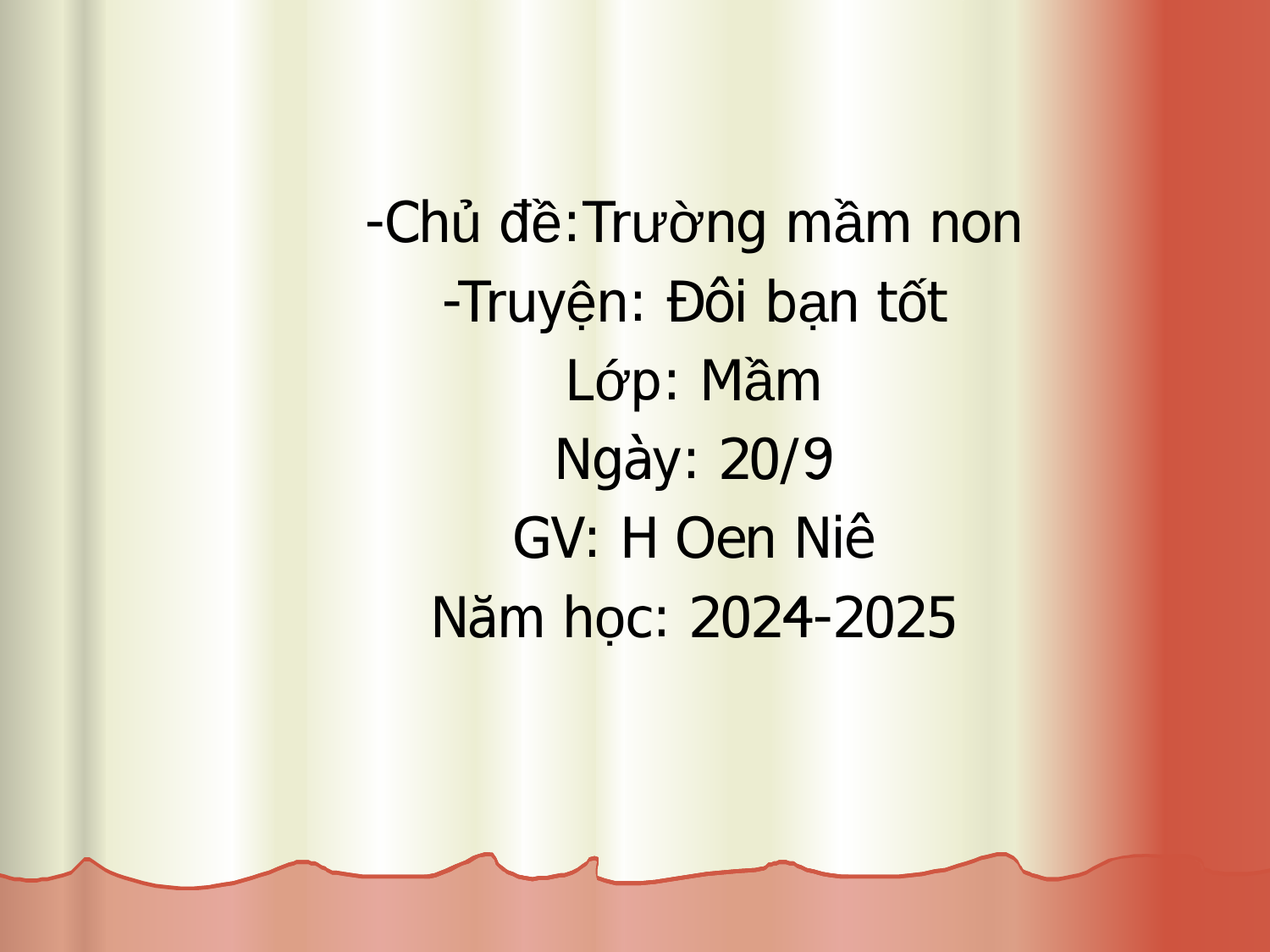

-Chủ đề:Trường mầm non
-Truyện: Đôi bạn tốt
Lớp: Mầm
Ngày: 20/9
GV: H Oen Niê
Năm học: 2024-2025